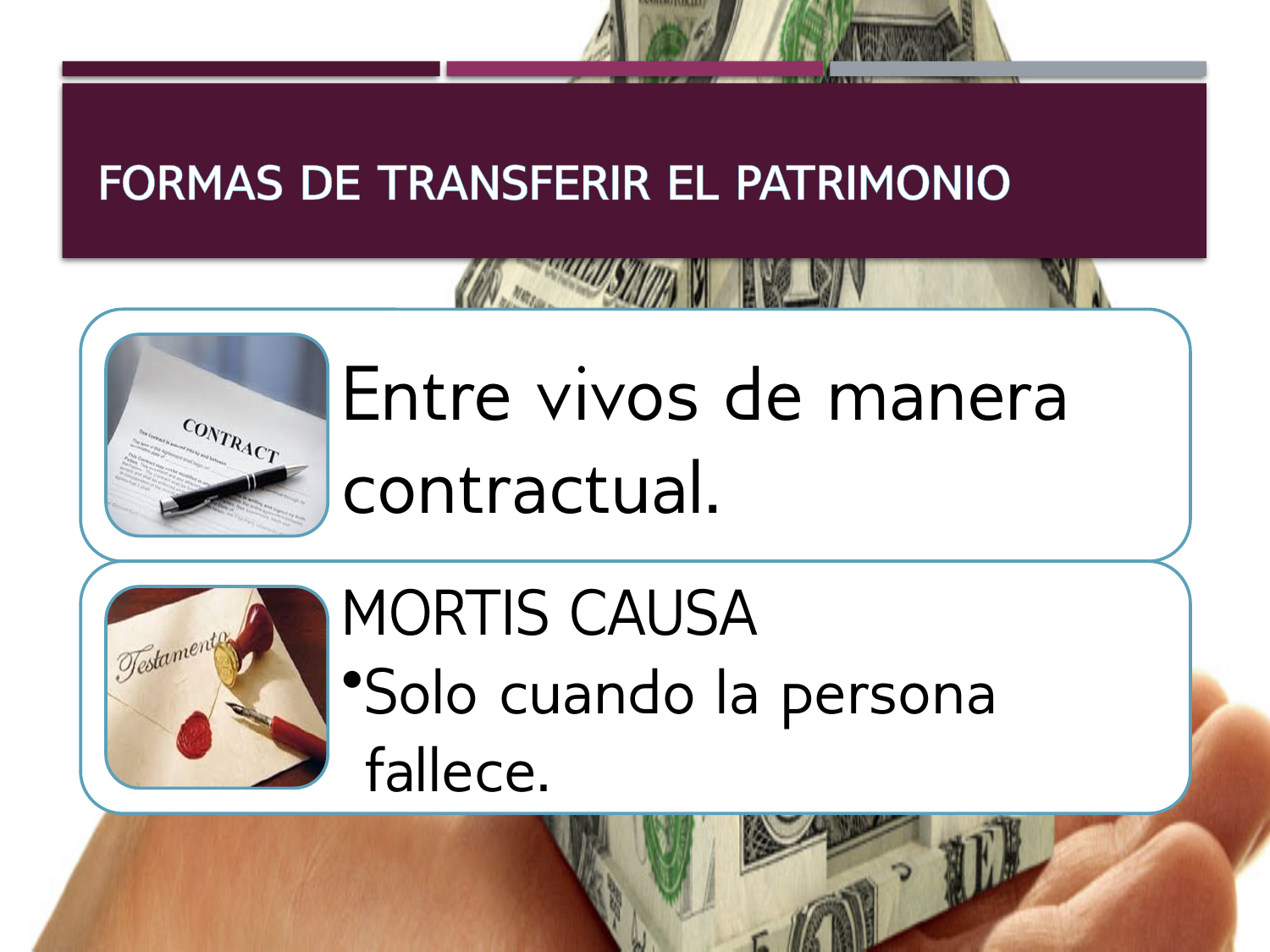

# FORMAS DE TRANSFERIR EL PATRIMONIO
Entre vivos de manera contractual.
MORTIS CAUSA
Solo cuando la persona fallece.